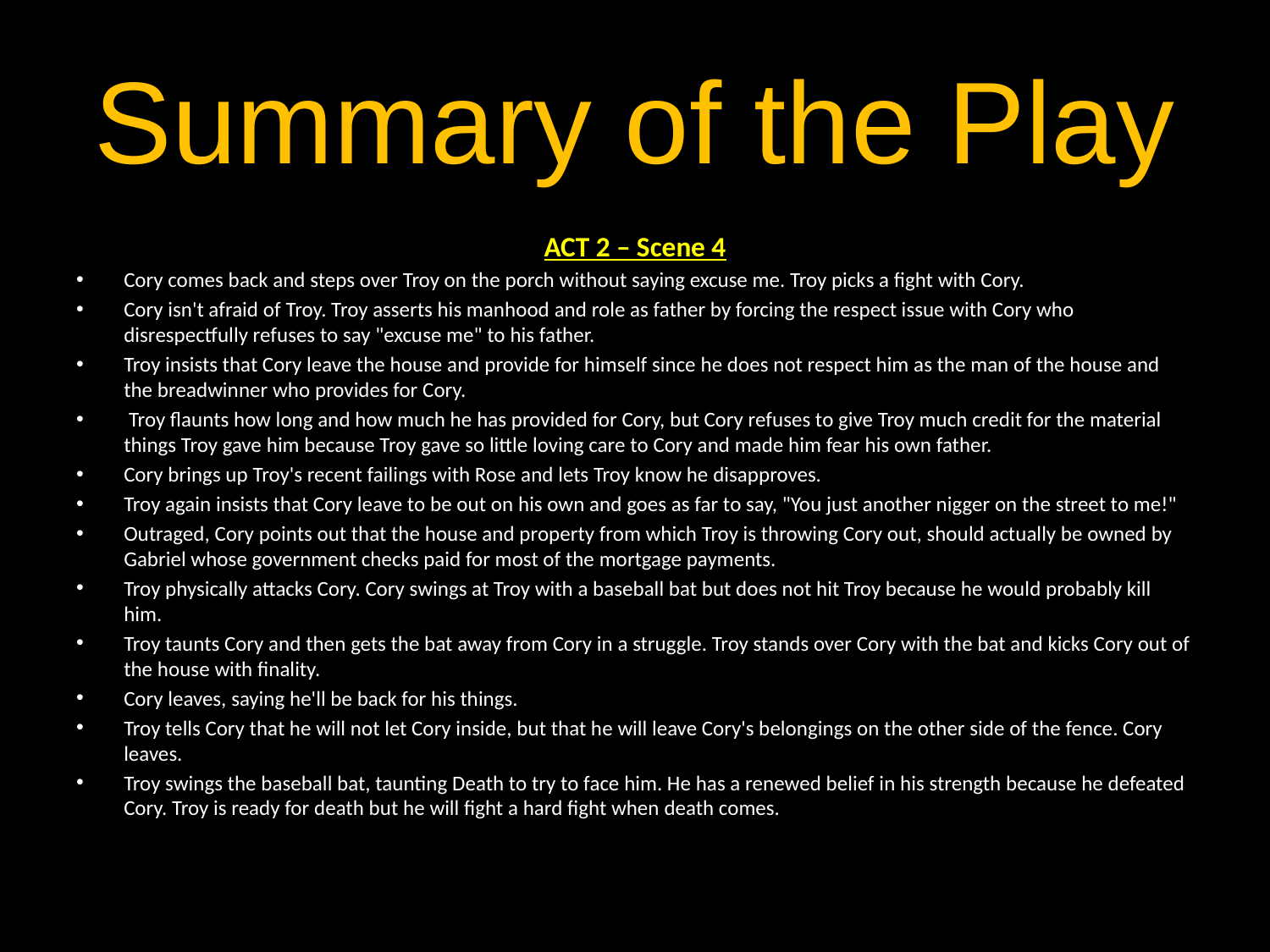

# Summary of the Play
ACT 2 – Scene 4
Cory comes back and steps over Troy on the porch without saying excuse me. Troy picks a fight with Cory.
Cory isn't afraid of Troy. Troy asserts his manhood and role as father by forcing the respect issue with Cory who disrespectfully refuses to say "excuse me" to his father.
Troy insists that Cory leave the house and provide for himself since he does not respect him as the man of the house and the breadwinner who provides for Cory.
 Troy flaunts how long and how much he has provided for Cory, but Cory refuses to give Troy much credit for the material things Troy gave him because Troy gave so little loving care to Cory and made him fear his own father.
Cory brings up Troy's recent failings with Rose and lets Troy know he disapproves.
Troy again insists that Cory leave to be out on his own and goes as far to say, "You just another nigger on the street to me!"
Outraged, Cory points out that the house and property from which Troy is throwing Cory out, should actually be owned by Gabriel whose government checks paid for most of the mortgage payments.
Troy physically attacks Cory. Cory swings at Troy with a baseball bat but does not hit Troy because he would probably kill him.
Troy taunts Cory and then gets the bat away from Cory in a struggle. Troy stands over Cory with the bat and kicks Cory out of the house with finality.
Cory leaves, saying he'll be back for his things.
Troy tells Cory that he will not let Cory inside, but that he will leave Cory's belongings on the other side of the fence. Cory leaves.
Troy swings the baseball bat, taunting Death to try to face him. He has a renewed belief in his strength because he defeated Cory. Troy is ready for death but he will fight a hard fight when death comes.